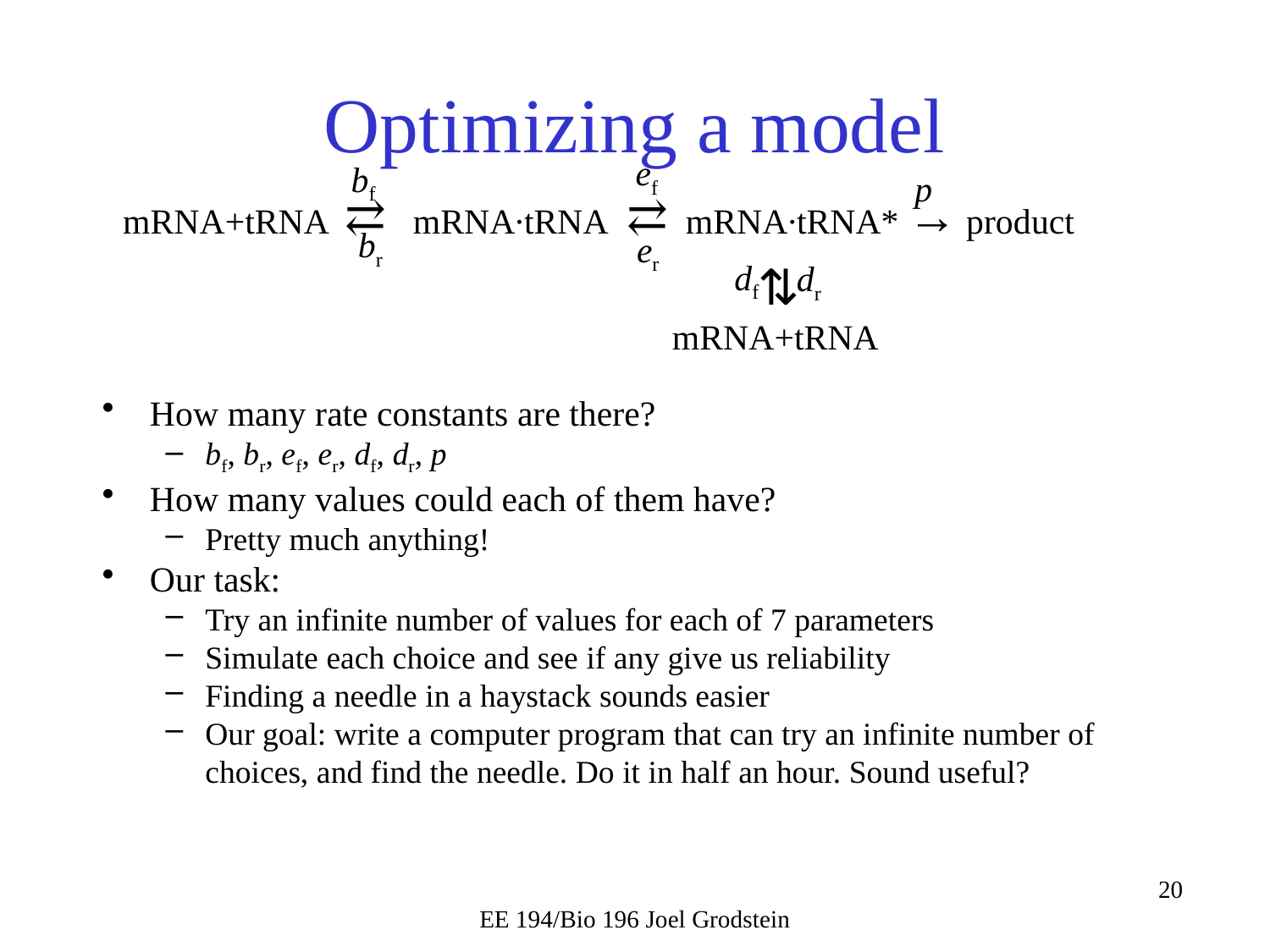

# Optimizing a model
ef
bf
p
mRNA+tRNA  ⇄   mRNA∙tRNA  ⇄  mRNA∙tRNA* → product
br
er
⇅
df
dr
mRNA+tRNA
How many rate constants are there?
bf, br, ef, er, df, dr, p
How many values could each of them have?
Pretty much anything!
Our task:
Try an infinite number of values for each of 7 parameters
Simulate each choice and see if any give us reliability
Finding a needle in a haystack sounds easier
Our goal: write a computer program that can try an infinite number of choices, and find the needle. Do it in half an hour. Sound useful?
EE 194/Bio 196 Joel Grodstein